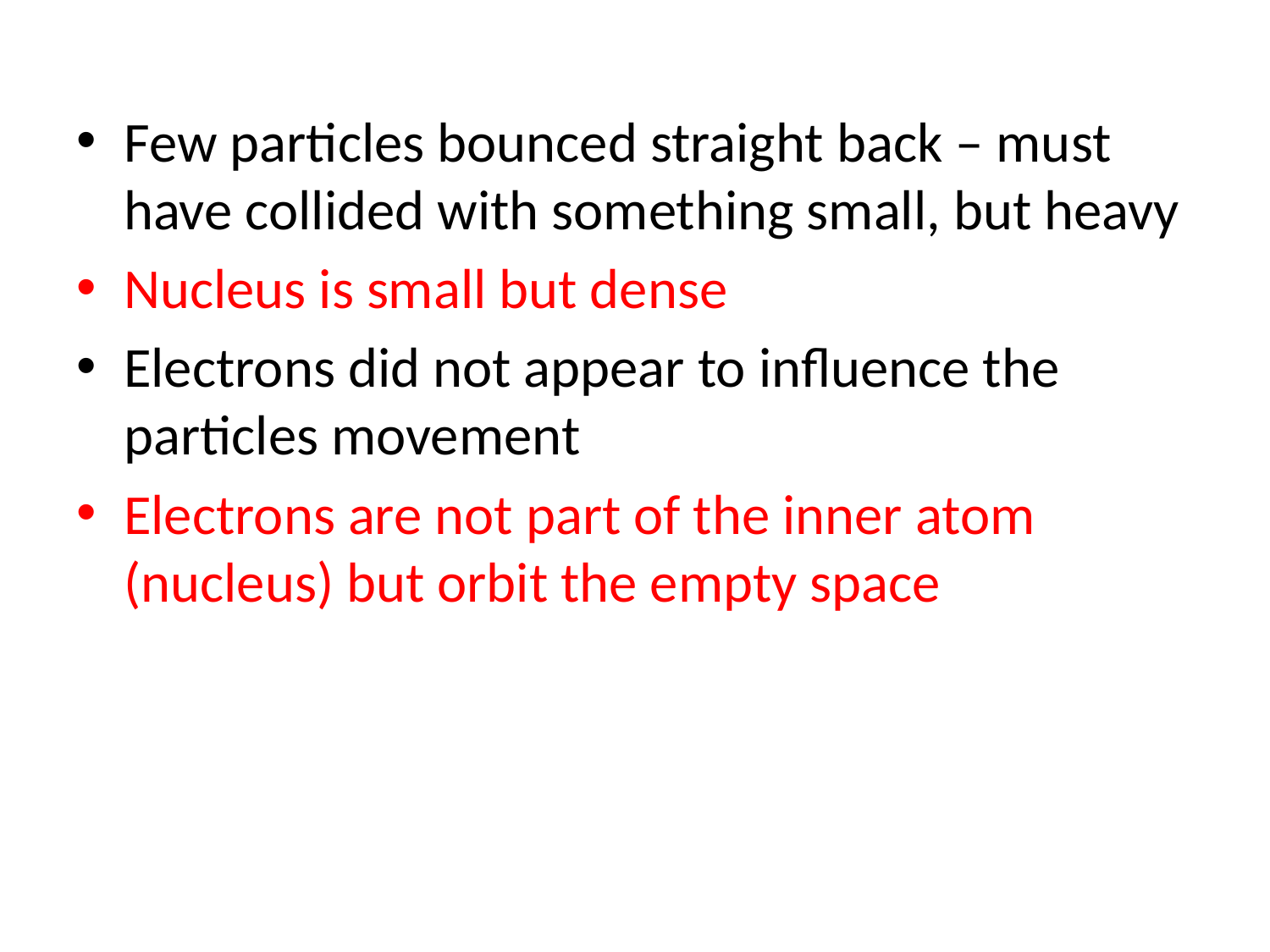

#
Few particles bounced straight back – must have collided with something small, but heavy
Nucleus is small but dense
Electrons did not appear to influence the particles movement
Electrons are not part of the inner atom (nucleus) but orbit the empty space